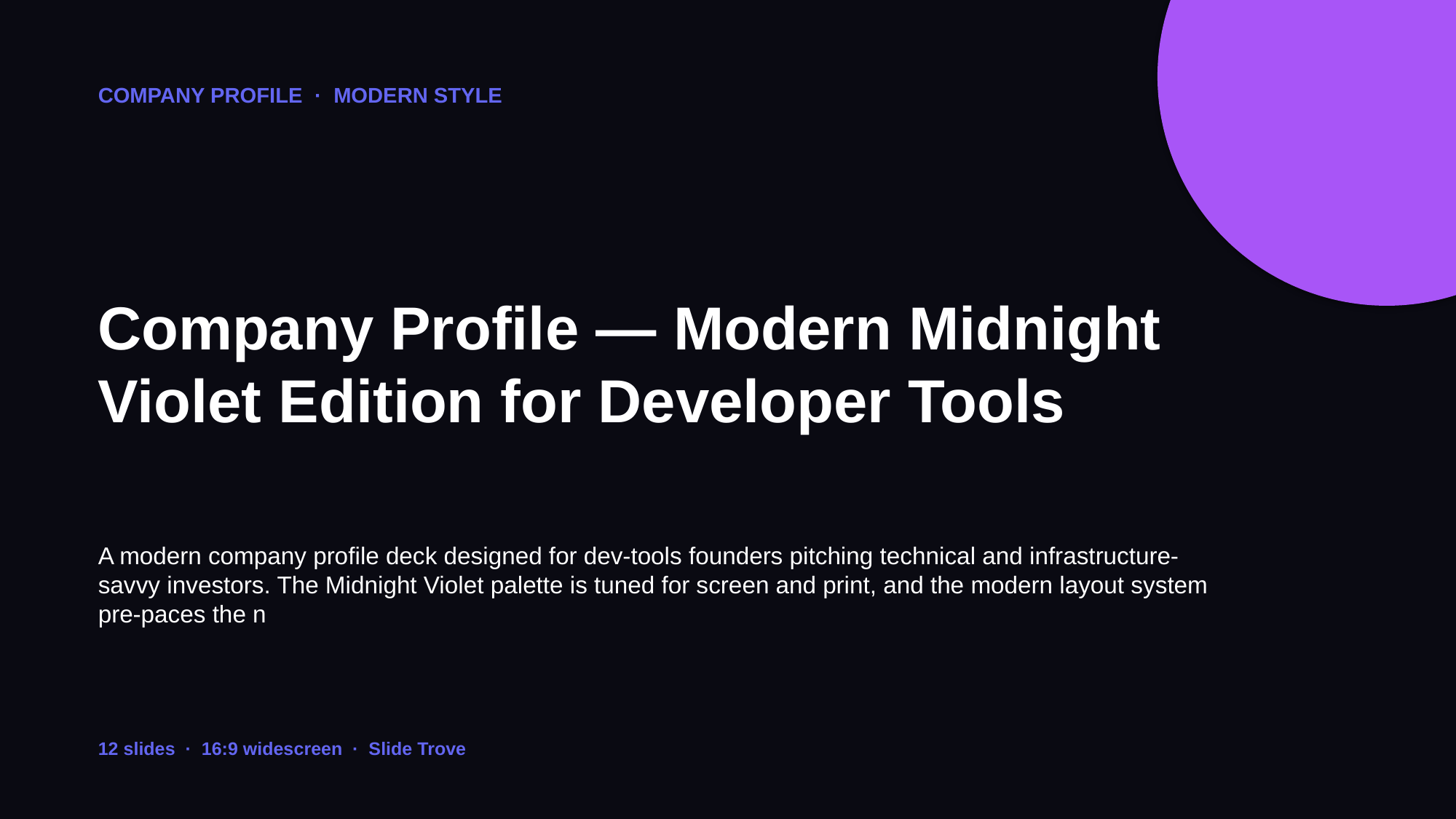

COMPANY PROFILE  ·  MODERN STYLE
Company Profile — Modern Midnight Violet Edition for Developer Tools
A modern company profile deck designed for dev-tools founders pitching technical and infrastructure-savvy investors. The Midnight Violet palette is tuned for screen and print, and the modern layout system pre-paces the n
12 slides  ·  16:9 widescreen  ·  Slide Trove